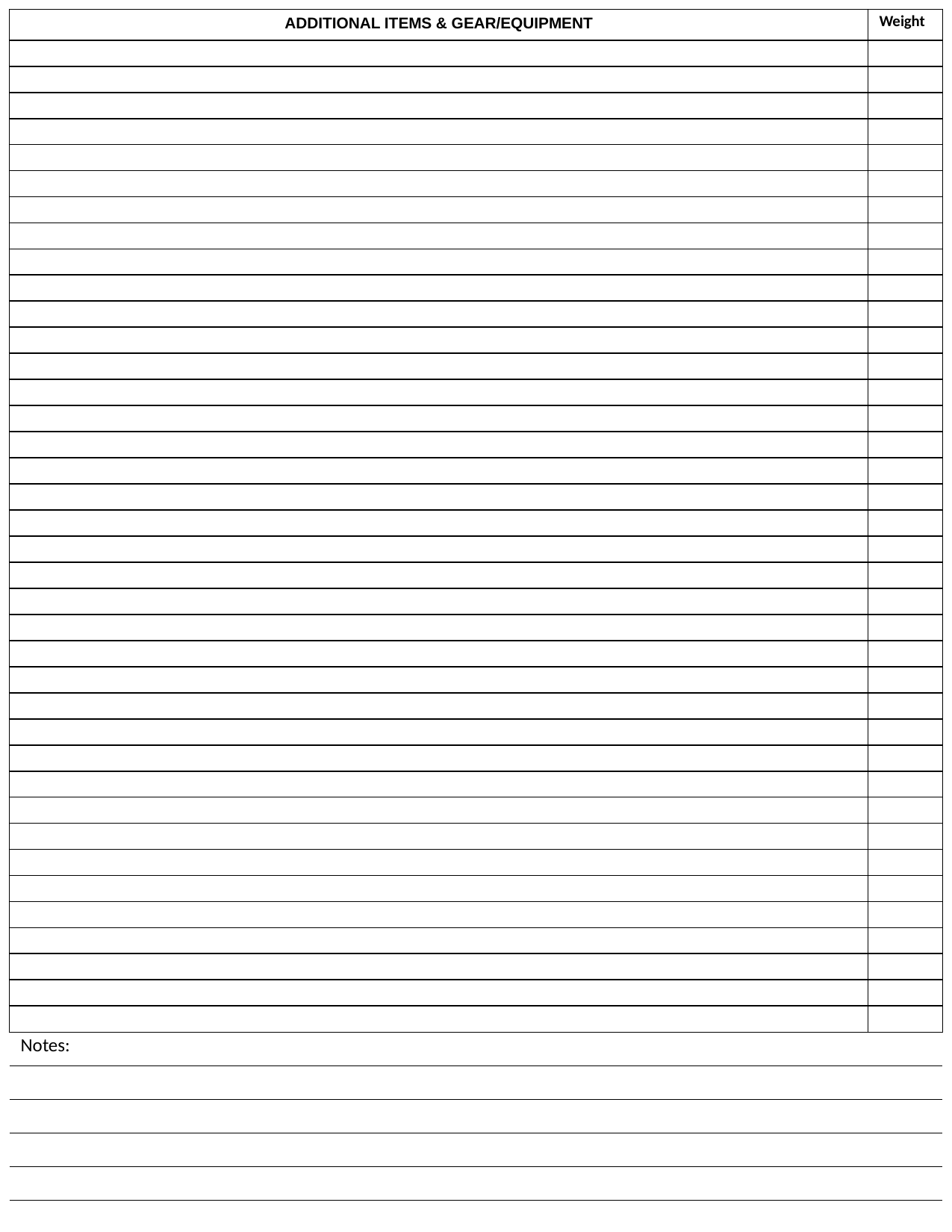

| ADDITIONAL ITEMS & GEAR/EQUIPMENT | Weight |
| --- | --- |
|  |  |
|  |  |
|  |  |
|  |  |
|  |  |
|  |  |
|  |  |
|  |  |
|  |  |
|  |  |
|  |  |
|  |  |
|  |  |
|  |  |
|  |  |
|  |  |
|  |  |
|  |  |
|  |  |
|  |  |
|  |  |
|  |  |
|  |  |
|  |  |
|  |  |
|  |  |
|  |  |
|  |  |
|  |  |
|  |  |
|  |  |
|  |  |
|  |  |
|  |  |
|  |  |
|  |  |
|  |  |
|  |  |
| Notes: |  |
|  |  |
|  |  |
|  |  |
|  |  |
|  |  |